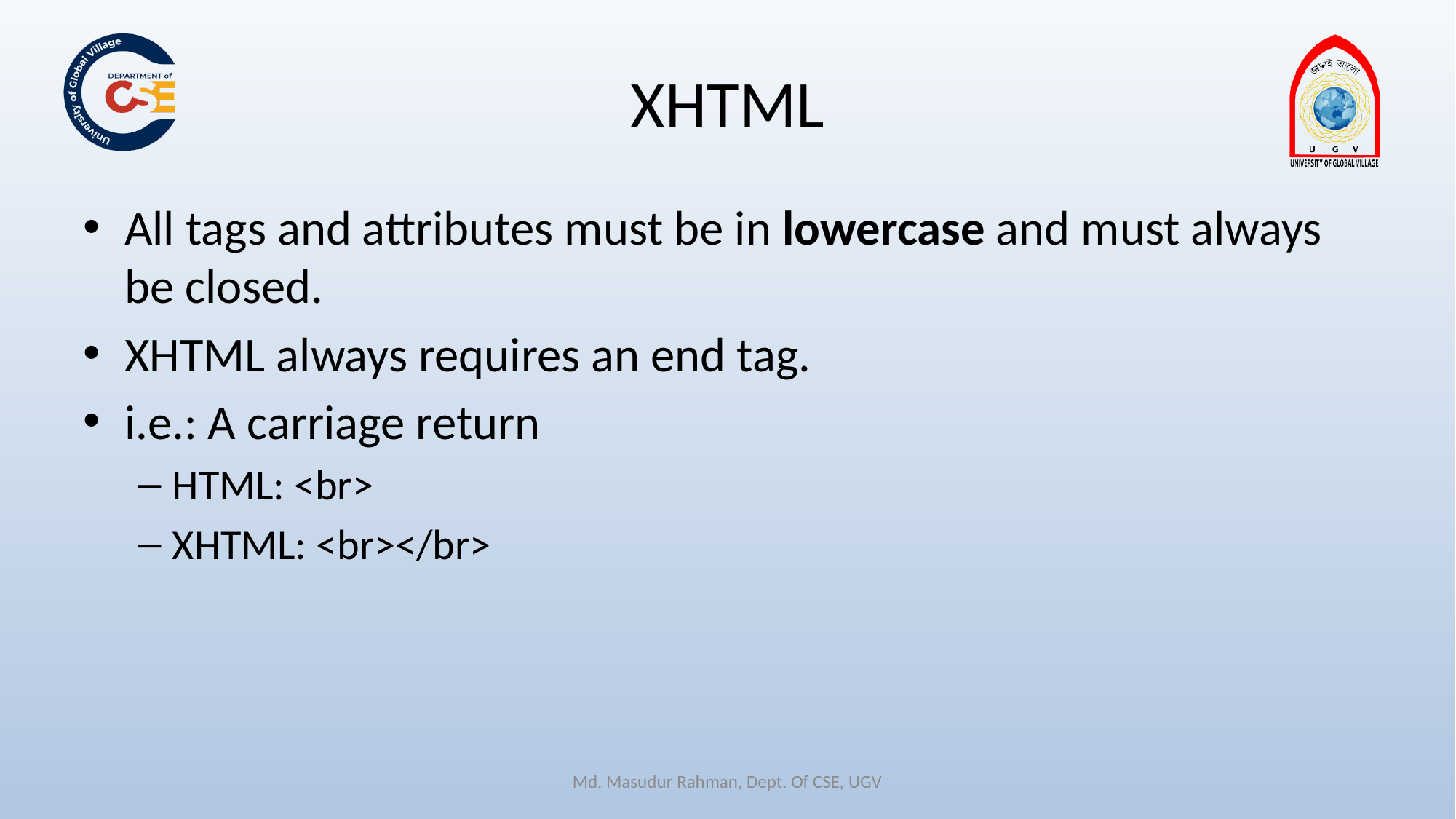

# XHTML
All tags and attributes must be in lowercase and must always be closed.
XHTML always requires an end tag.
i.e.: A carriage return
HTML: <br>
XHTML: <br></br>

Md. Masudur Rahman, Dept. Of CSE, UGV